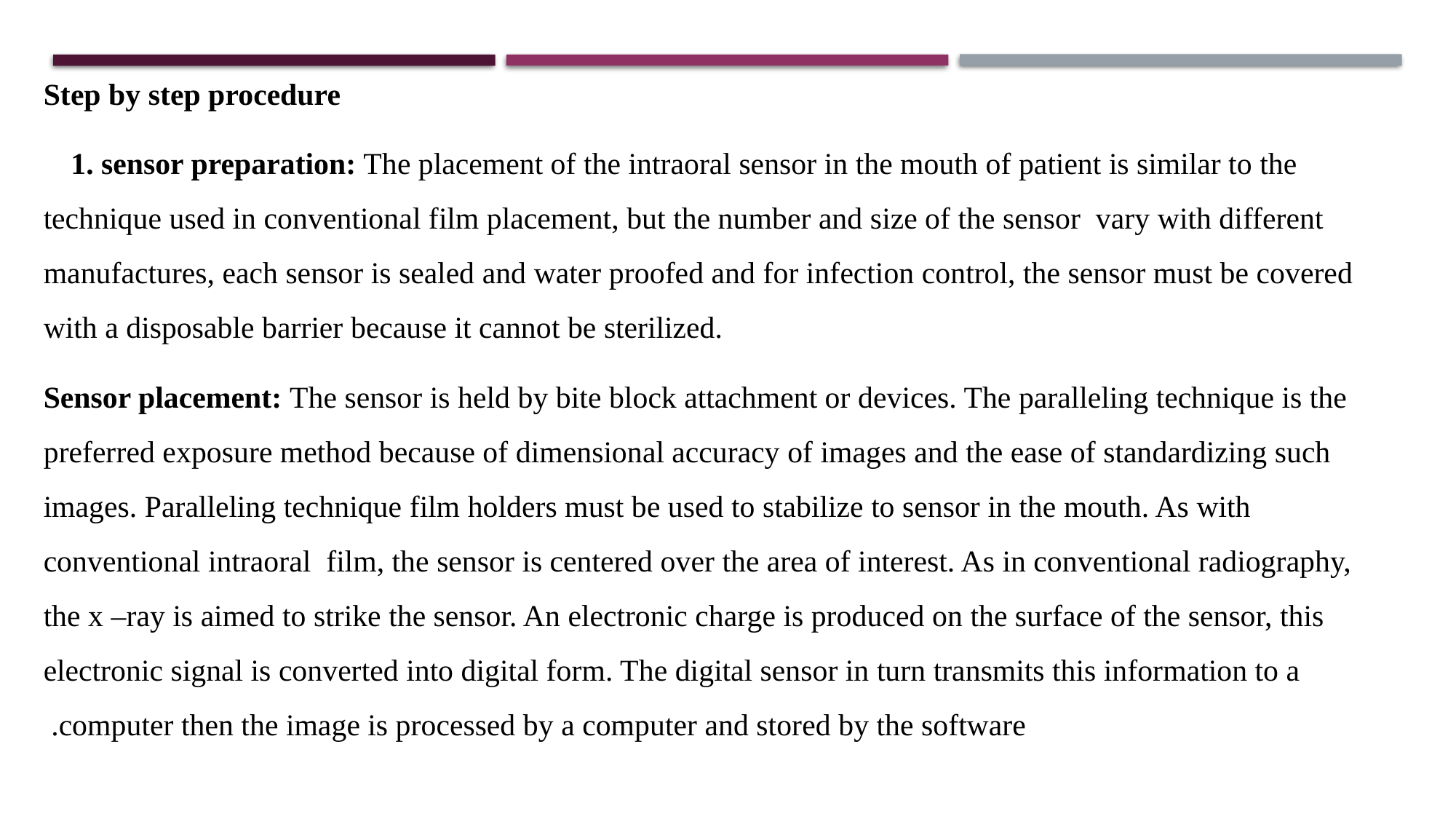

Step by step procedure
1. sensor preparation: The placement of the intraoral sensor in the mouth of patient is similar to the technique used in conventional film placement, but the number and size of the sensor  vary with different manufactures, each sensor is sealed and water proofed and for infection control, the sensor must be covered with a disposable barrier because it cannot be sterilized.
Sensor placement: The sensor is held by bite block attachment or devices. The paralleling technique is the preferred exposure method because of dimensional accuracy of images and the ease of standardizing such images. Paralleling technique film holders must be used to stabilize to sensor in the mouth. As with conventional intraoral  film, the sensor is centered over the area of interest. As in conventional radiography, the x –ray is aimed to strike the sensor. An electronic charge is produced on the surface of the sensor, this electronic signal is converted into digital form. The digital sensor in turn transmits this information to a computer then the image is processed by a computer and stored by the software.